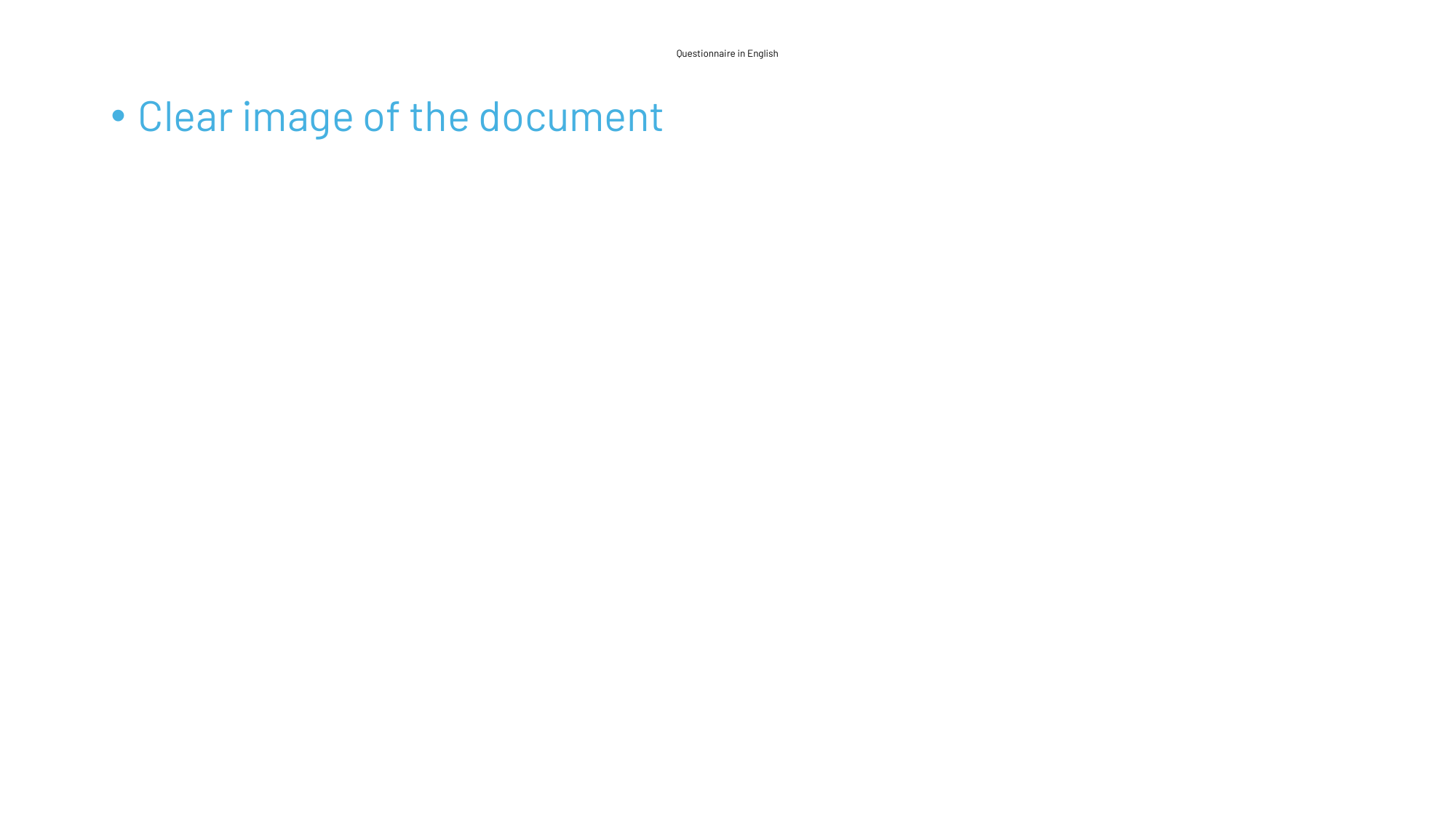

# Questionnaire in English
Clear image of the document